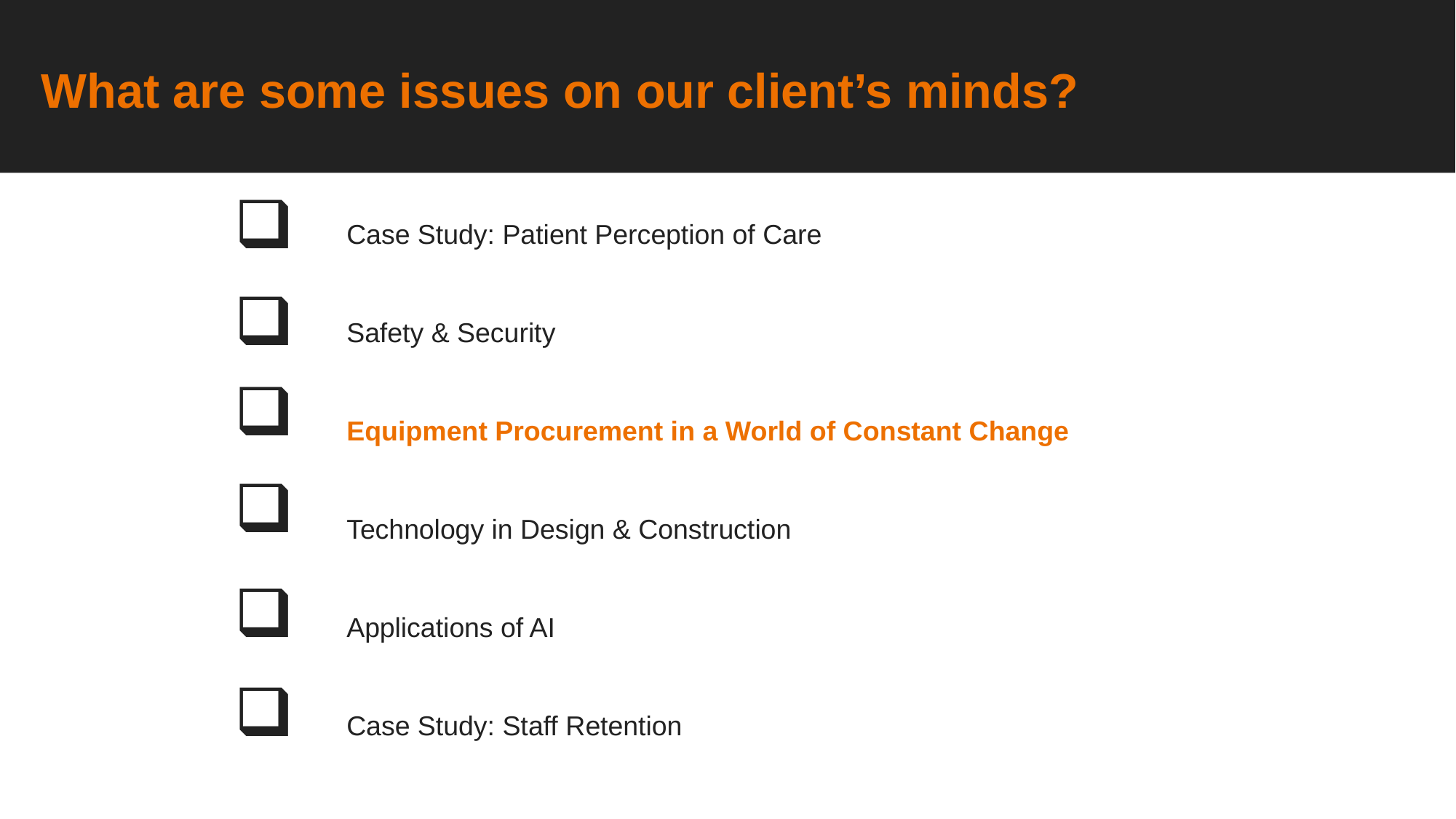

What are some issues on our client’s minds?

Case Study: Patient Perception of Care

Safety & Security

Equipment Procurement in a World of Constant Change

Technology in Design & Construction

Applications of AI

Case Study: Staff Retention